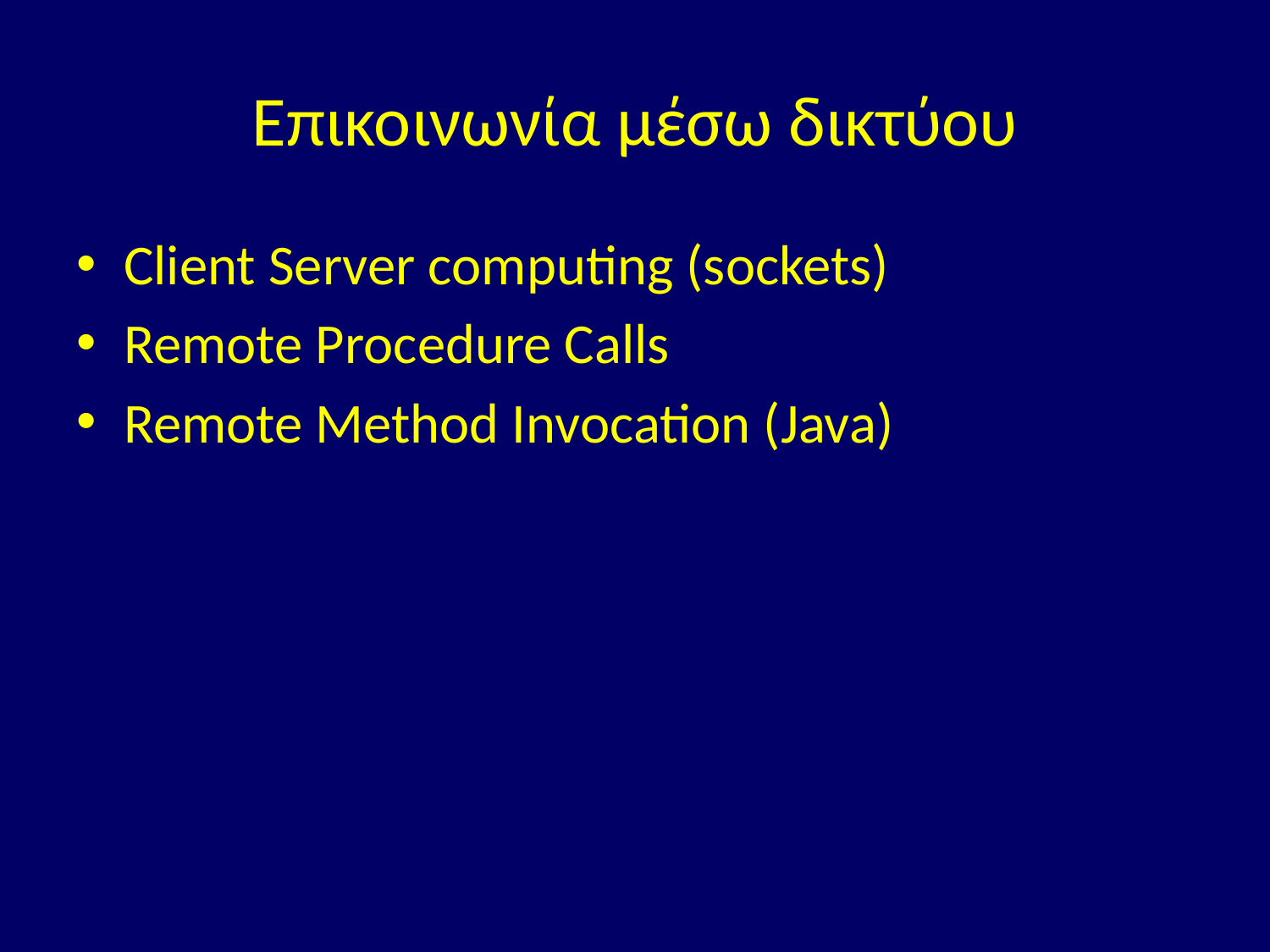

# Επικοινωνία μέσω δικτύου
Client Server computing (sockets)
Remote Procedure Calls
Remote Method Invocation (Java)